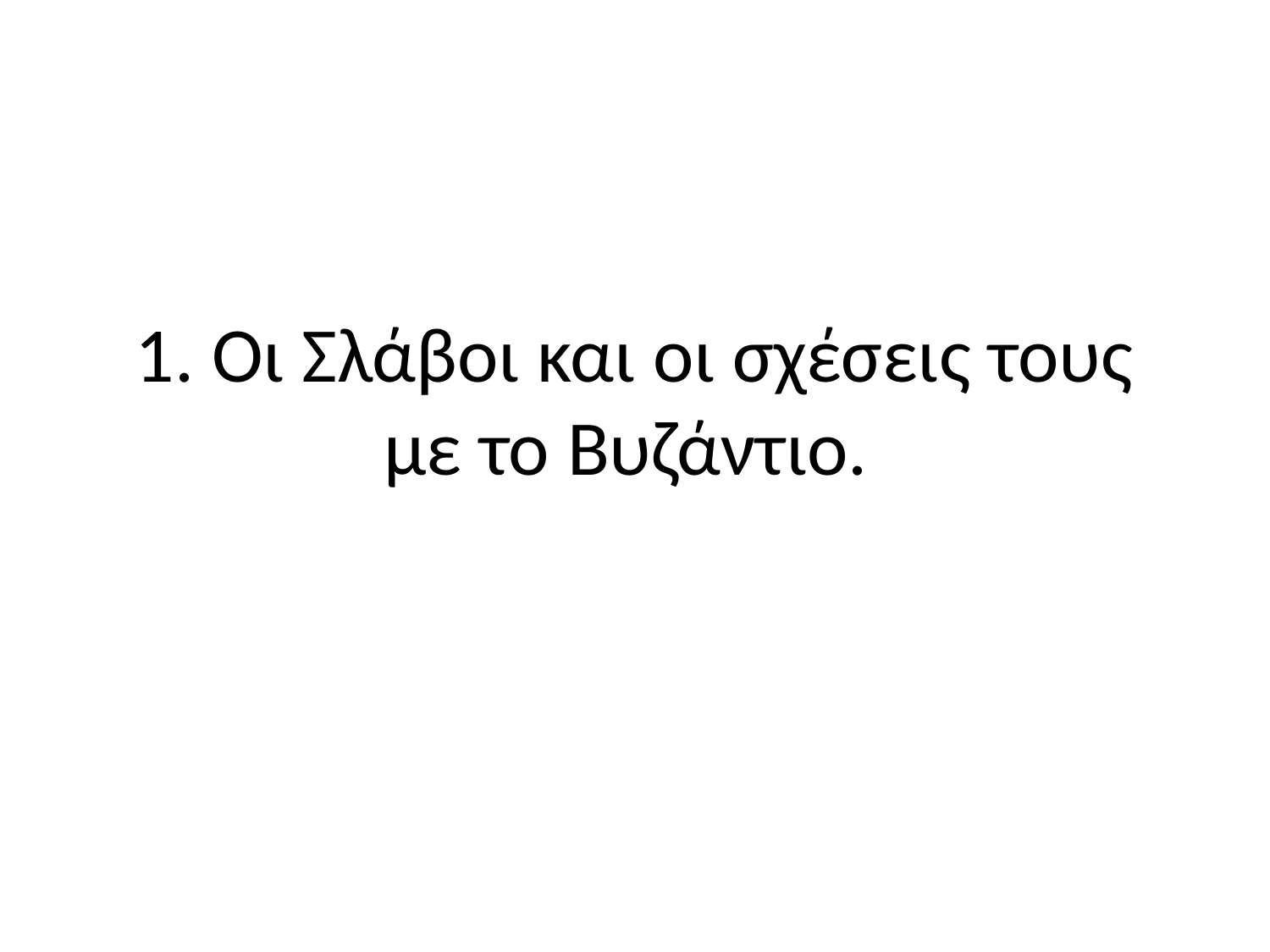

# 1. Οι Σλάβοι και οι σχέσεις τους με το Βυζάντιο.